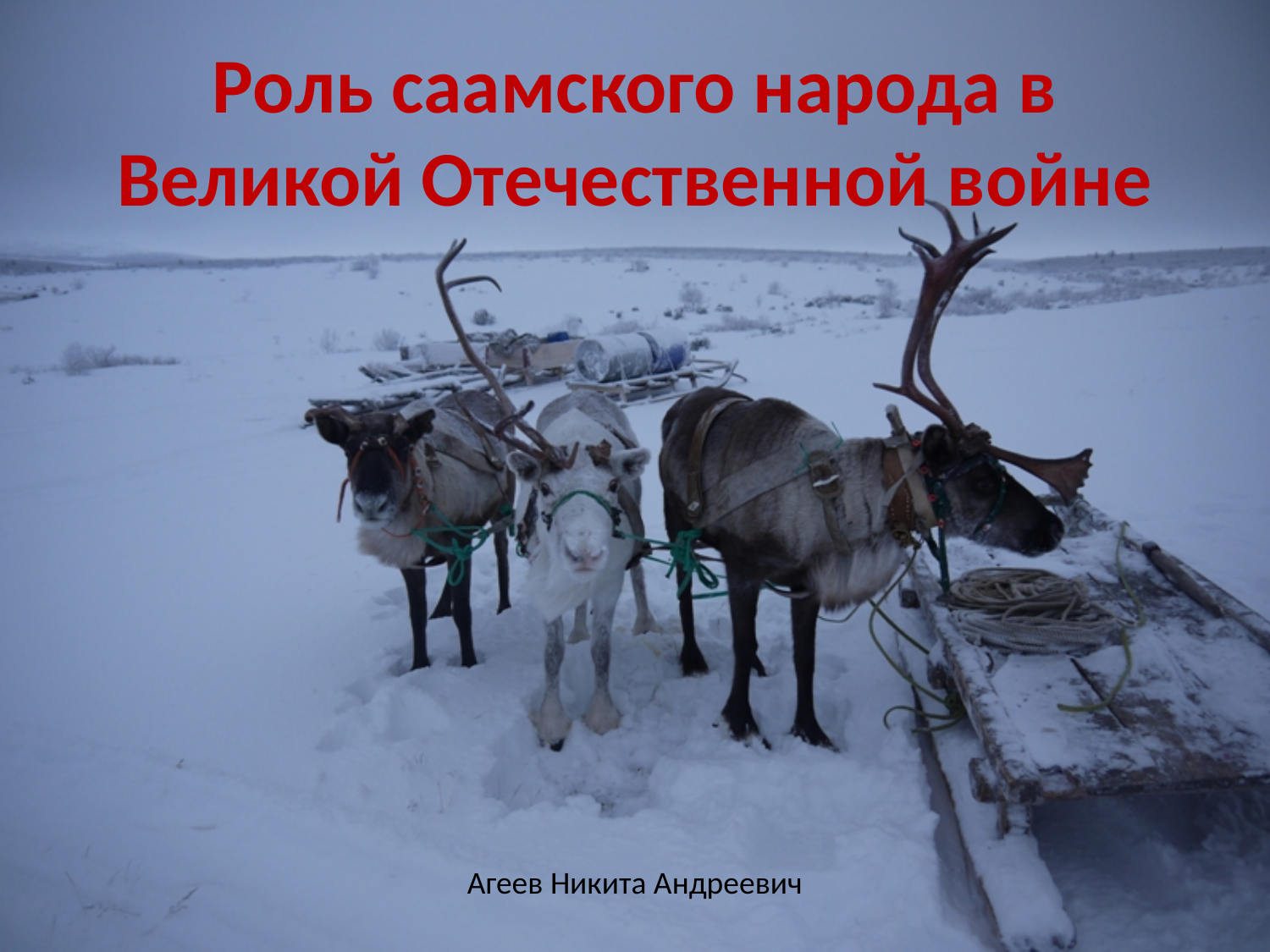

# Роль саамского народа в Великой Отечественной войне
Агеев Никита Андреевич